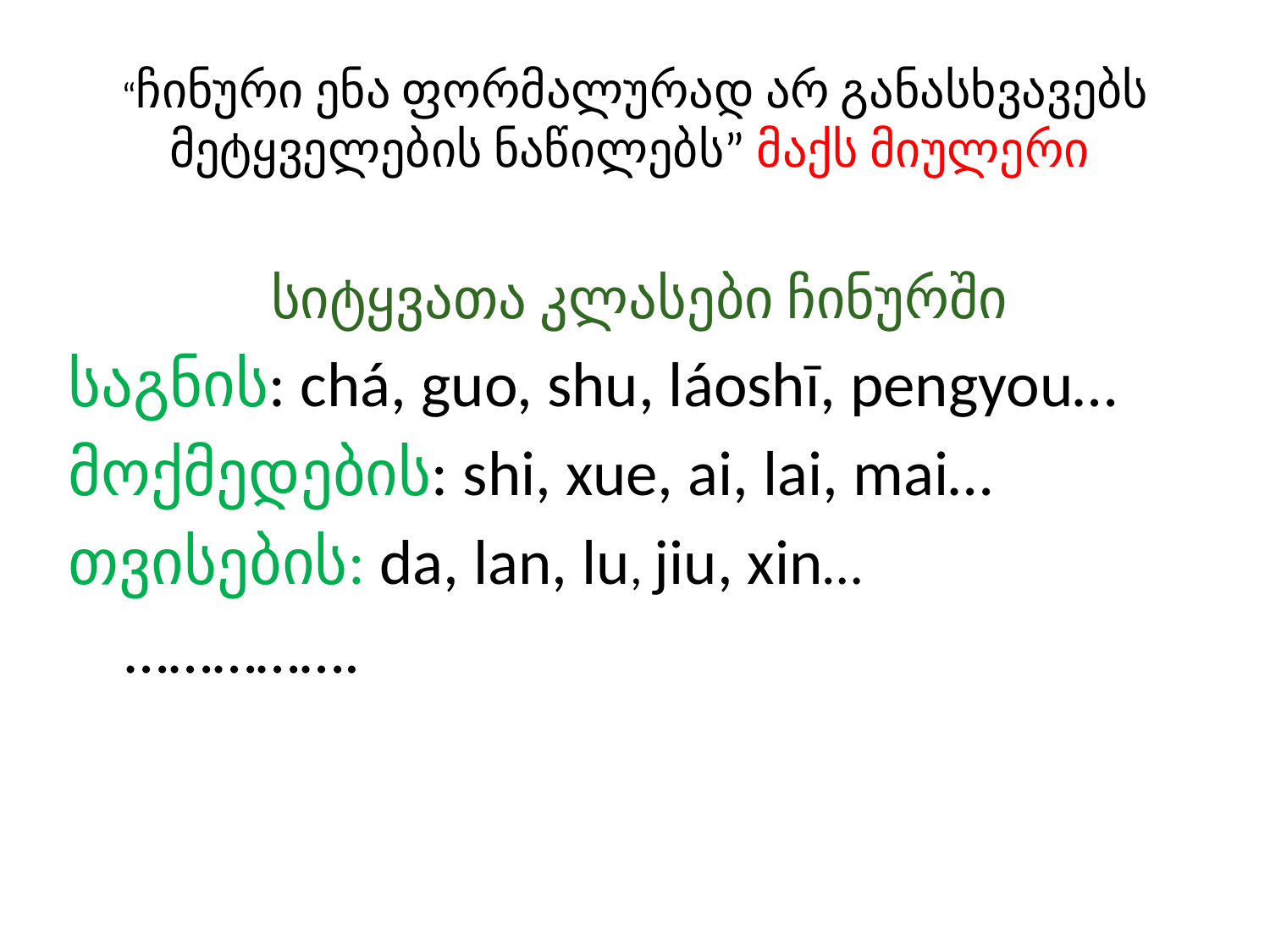

# “ჩინური ენა ფორმალურად არ განასხვავებს მეტყველების ნაწილებს” მაქს მიულერი
                სიტყვათა კლასები ჩინურში
საგნის: chá, guo, shu, láoshī, pengyou…
მოქმედების: shi, xue, ai, lai, mai…
თვისების: da, lan, lu, jiu, xin…
    …………….